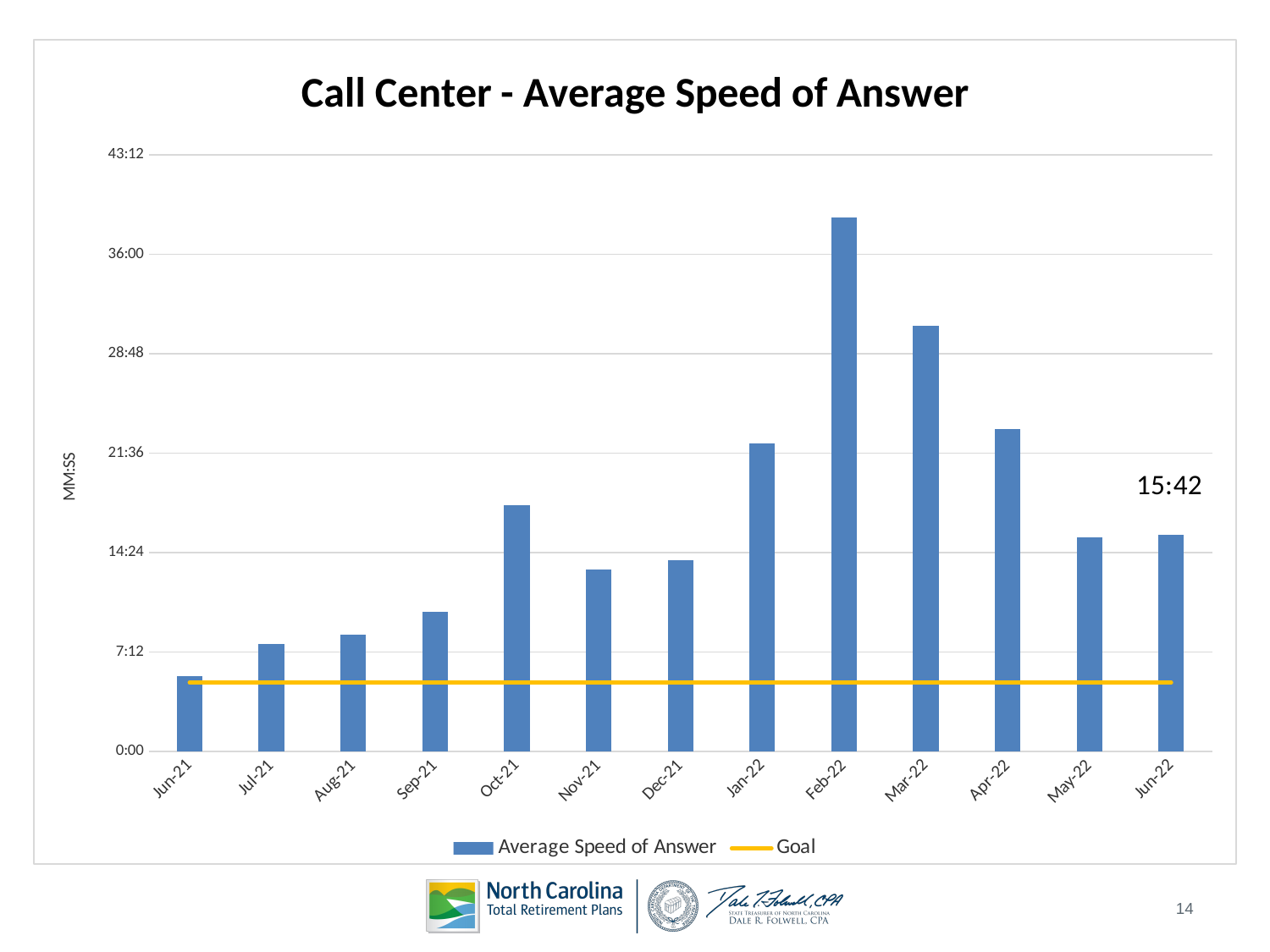

### Chart: Call Center - Average Speed of Answer

| Category |  |  |
|---|---|---|
| 44348 | 0.00377314814814815 | 0.00347222222222222 |
| 44378 | 0.00540509259259259 | 0.00347222222222222 |
| 44409 | 0.0058912037037037 | 0.00347222222222222 |
| 44440 | 0.00702546296296296 | 0.00347222222222222 |
| 44470 | 0.0124074074074074 | 0.00347222222222222 |
| 44501 | 0.00914351851851852 | 0.00347222222222222 |
| 44531 | 0.00961805555555556 | 0.00347222222222222 |
| 44562 | 0.015474537037037 | 0.00347222222222222 |
| 44593 | 0.0268402777777778 | 0.00347222222222222 |
| 44621 | 0.0213888888888889 | 0.00347222222222222 |
| 44652 | 0.0162268518518518 | 0.00347222222222222 |
| 44682 | 0.010775462962963 | 0.00347222222222222 |
| 44713 | 0.0109027777777778 | 0.00347222222222222 |
14